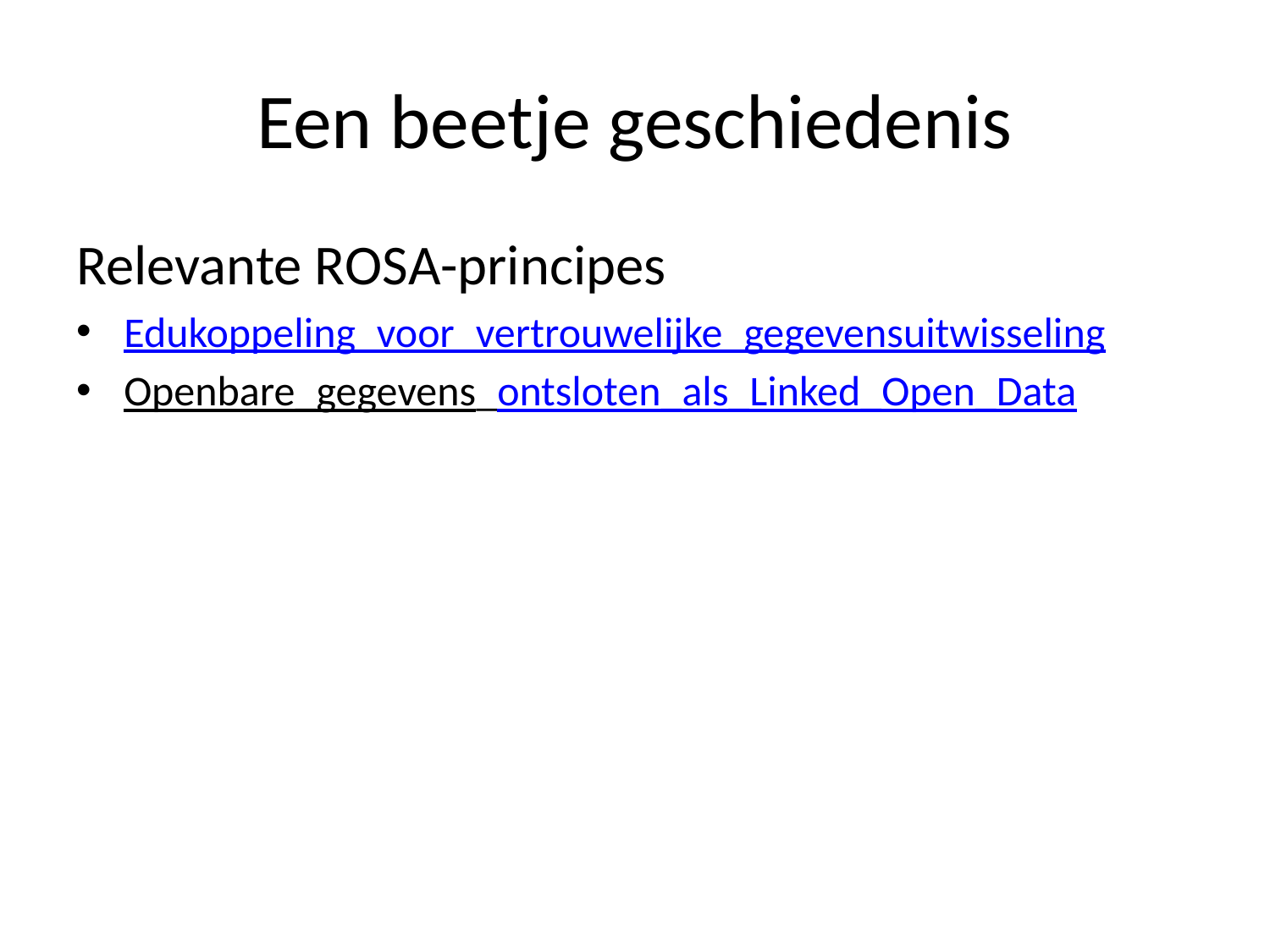

# Een beetje geschiedenis
Relevante ROSA-principes
Edukoppeling_voor_vertrouwelijke_gegevensuitwisseling
Openbare_gegevens_ontsloten_als_Linked_Open_Data